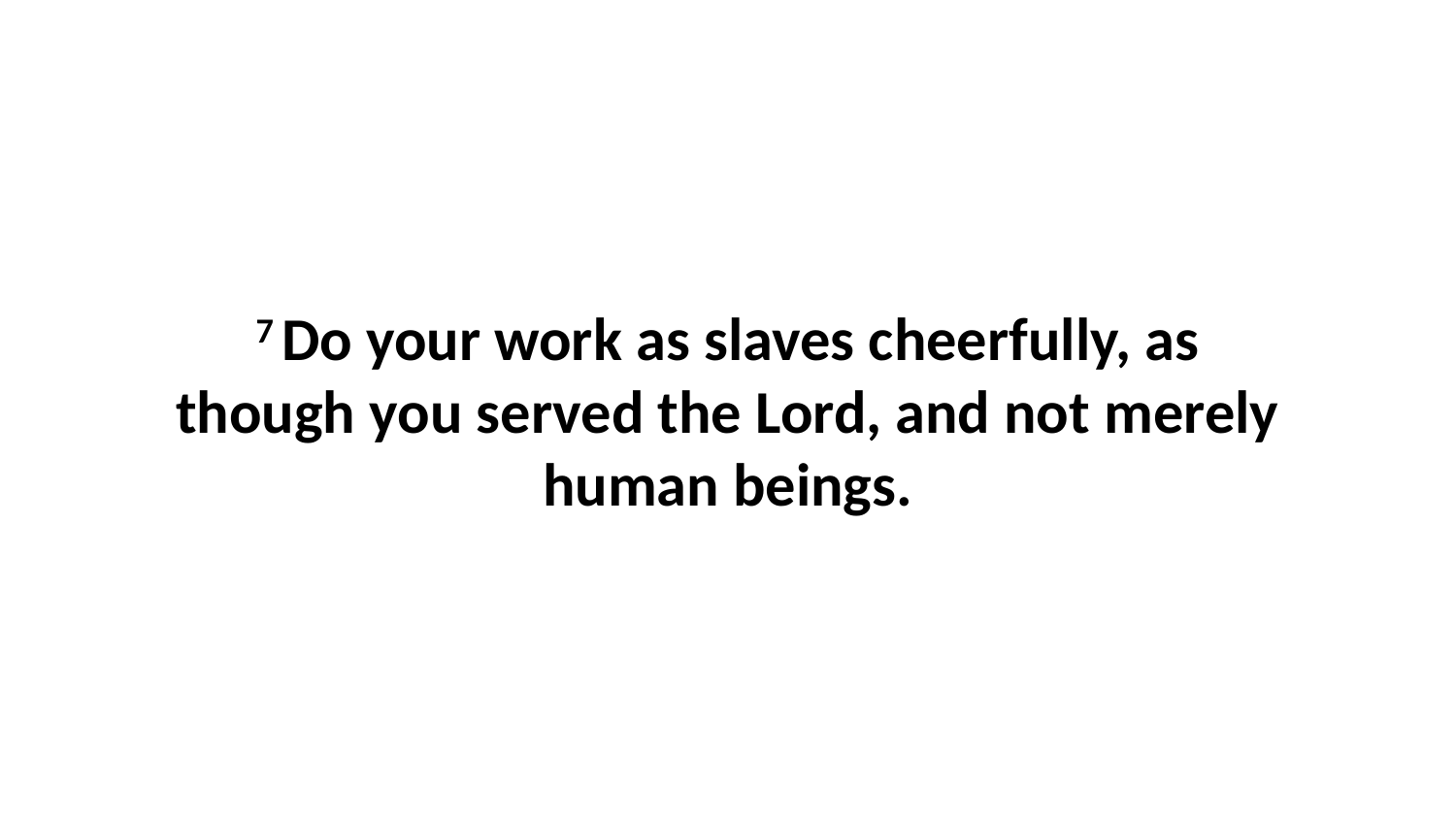

7 Do your work as slaves cheerfully, as though you served the Lord, and not merely human beings.